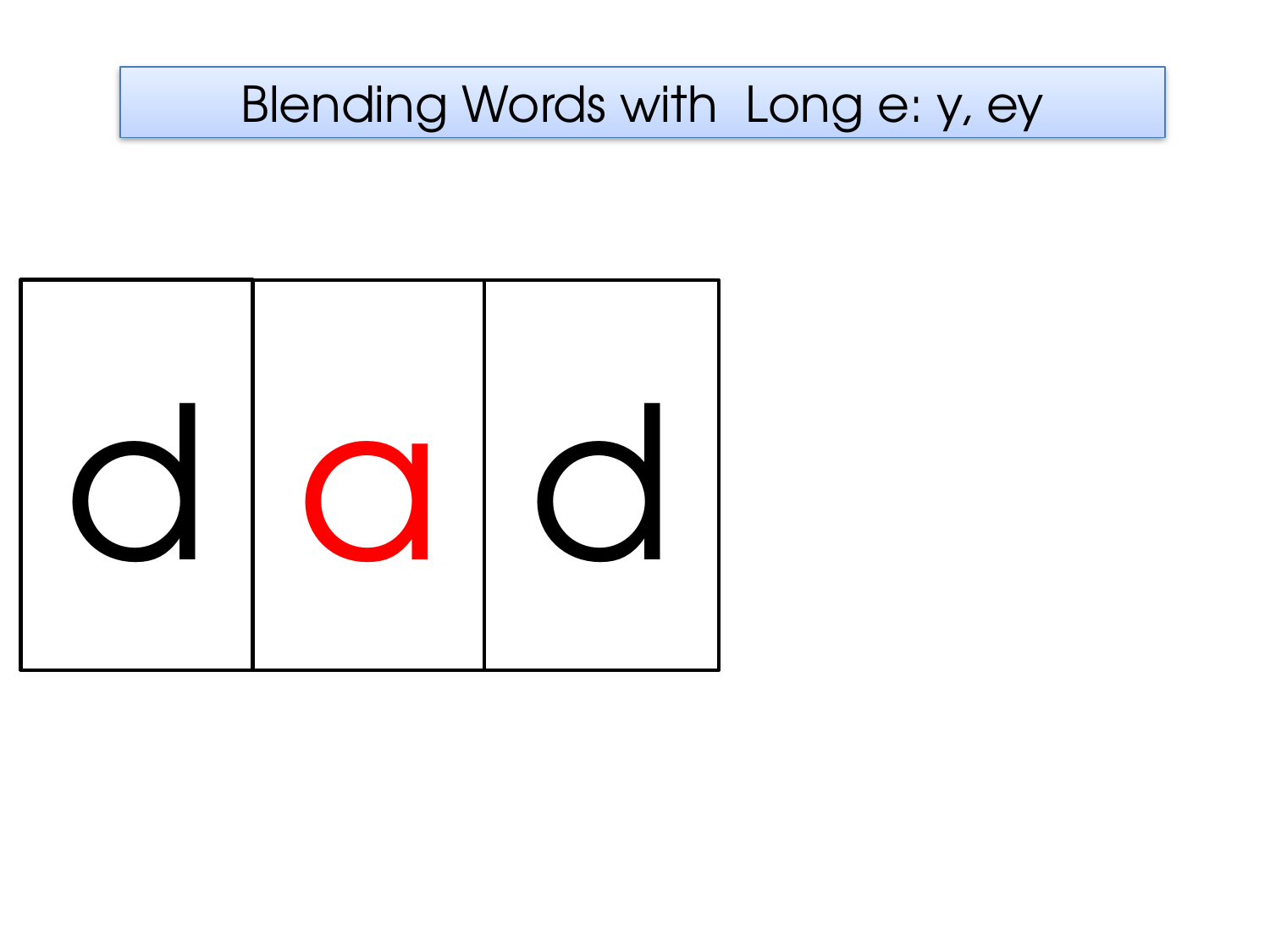

Blending Words with  Long e: y, ey
d
a
d